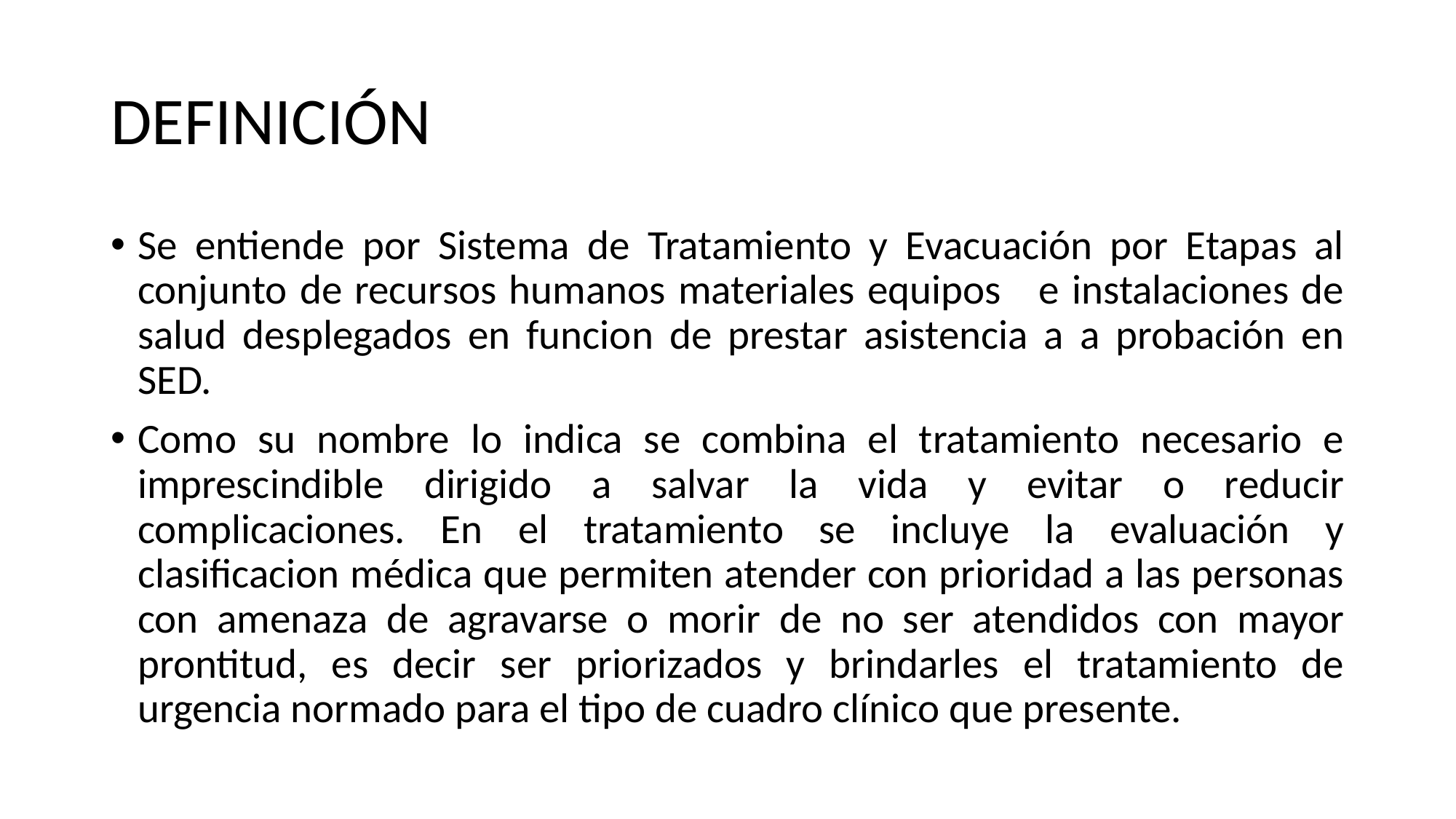

# DEFINICIÓN
Se entiende por Sistema de Tratamiento y Evacuación por Etapas al conjunto de recursos humanos materiales equipos   e instalaciones de salud desplegados en funcion de prestar asistencia a a probación en SED.
Como su nombre lo indica se combina el tratamiento necesario e imprescindible dirigido a salvar la vida y evitar o reducir complicaciones. En el tratamiento se incluye la evaluación y clasificacion médica que permiten atender con prioridad a las personas con amenaza de agravarse o morir de no ser atendidos con mayor prontitud, es decir ser priorizados y brindarles el tratamiento de urgencia normado para el tipo de cuadro clínico que presente.